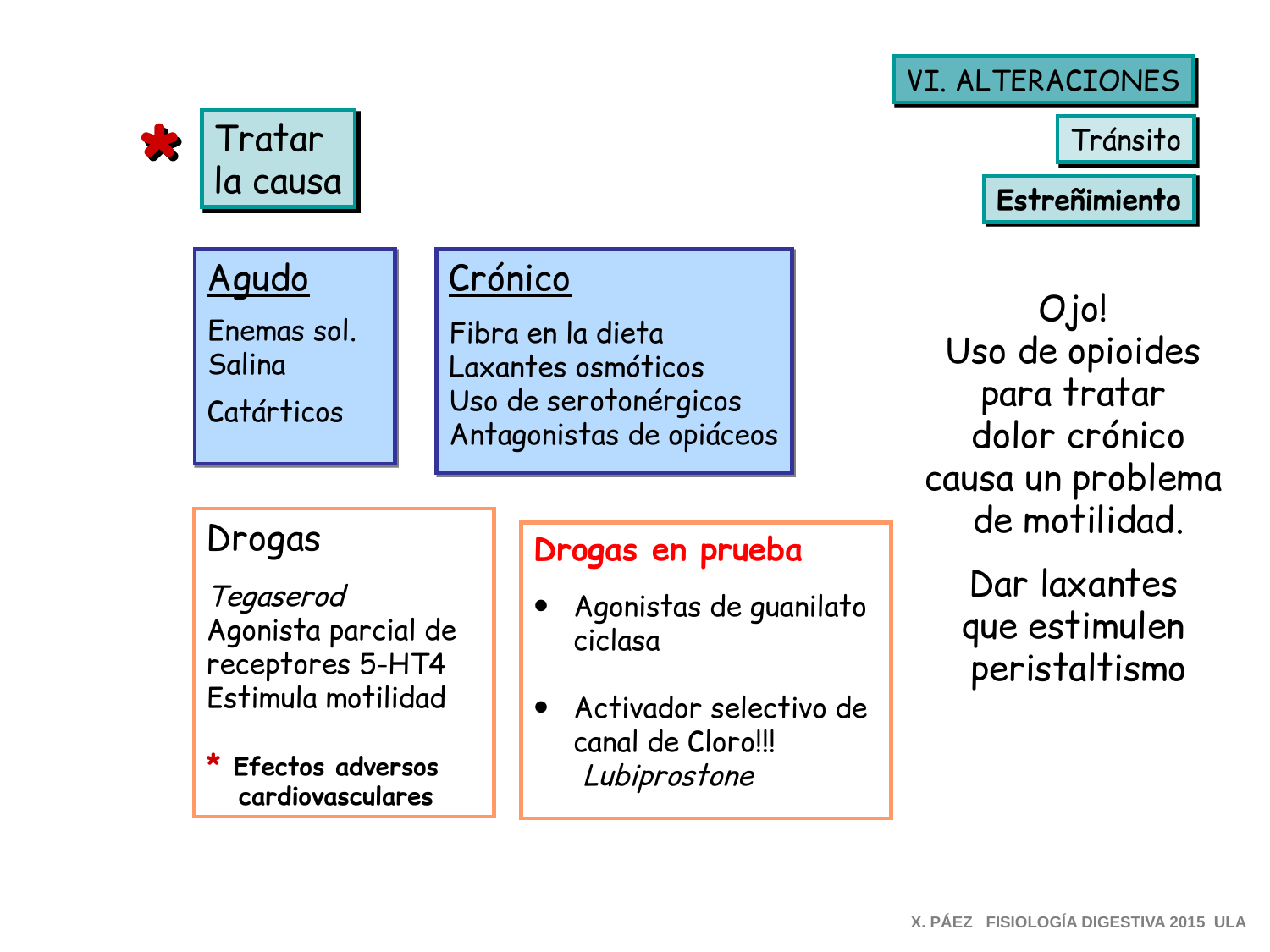

VI. ALTERACIONES
*
Tratar
la causa
Tránsito
Estreñimiento
Agudo
Enemas sol. Salina
Catárticos

Crónico

Fibra en la dieta
Laxantes osmóticos
Uso de serotonérgicos
Antagonistas de opiáceos

Ojo!
Uso de opioides
para tratar
dolor crónico
causa un problema
de motilidad.

Dar laxantes
que estimulen
peristaltismo
Drogas

Tegaserod
Agonista parcial de receptores 5-HT4
Estimula motilidad

* Efectos adversos
   cardiovasculares
Drogas en prueba

Agonistas de guanilato ciclasa

Activador selectivo de canal de Cloro!!!
    Lubiprostone

X. PÁEZ   FISIOLOGÍA DIGESTIVA 2015  ULA